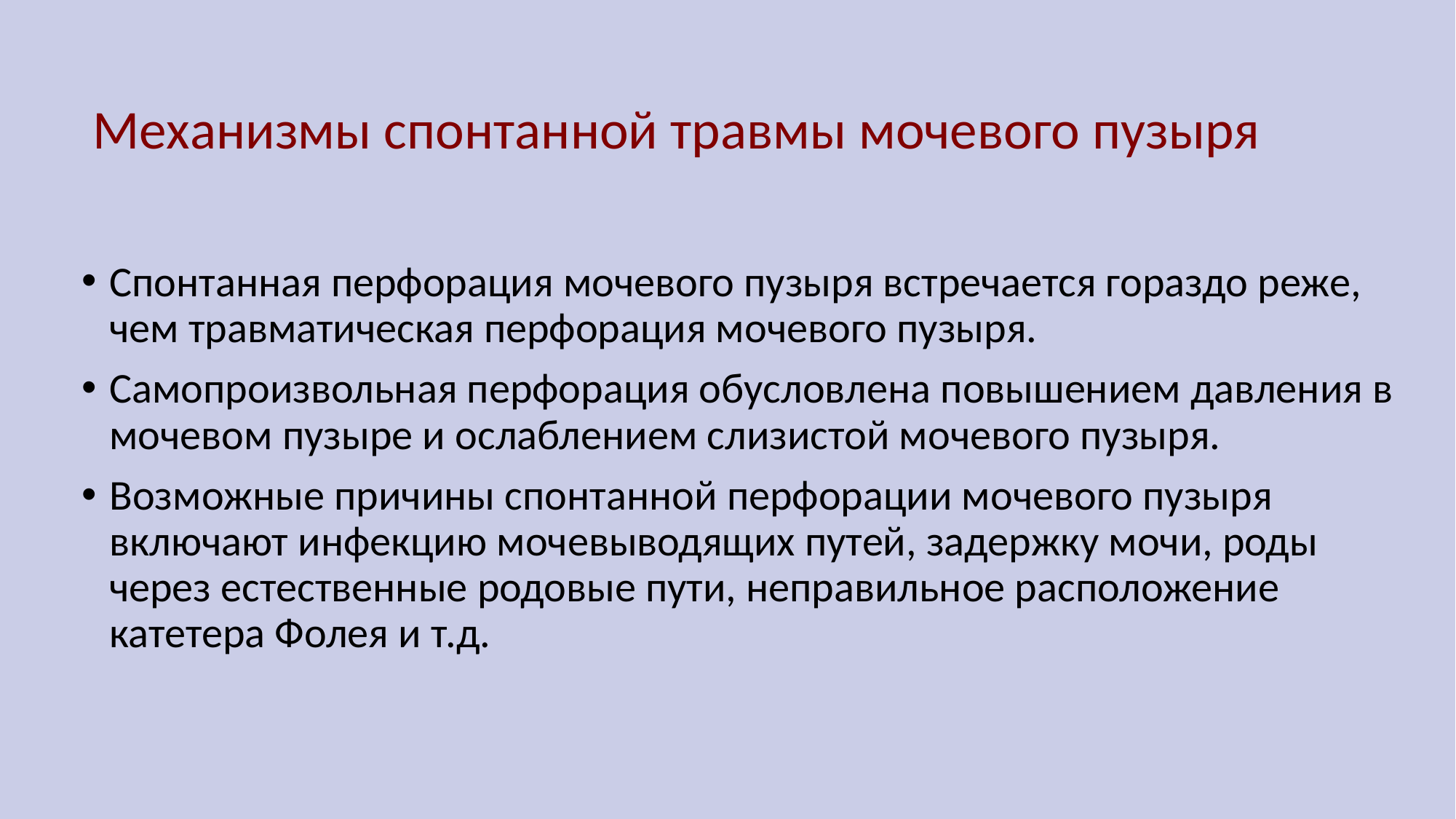

# Механизмы спонтанной травмы мочевого пузыря
Спонтанная перфорация мочевого пузыря встречается гораздо реже, чем травматическая перфорация мочевого пузыря.
Самопроизвольная перфорация обусловлена ​​повышением давления в мочевом пузыре и ослаблением слизистой мочевого пузыря.
Возможные причины спонтанной перфорации мочевого пузыря включают инфекцию мочевыводящих путей, задержку мочи, роды через естественные родовые пути, неправильное расположение катетера Фолея и т.д.